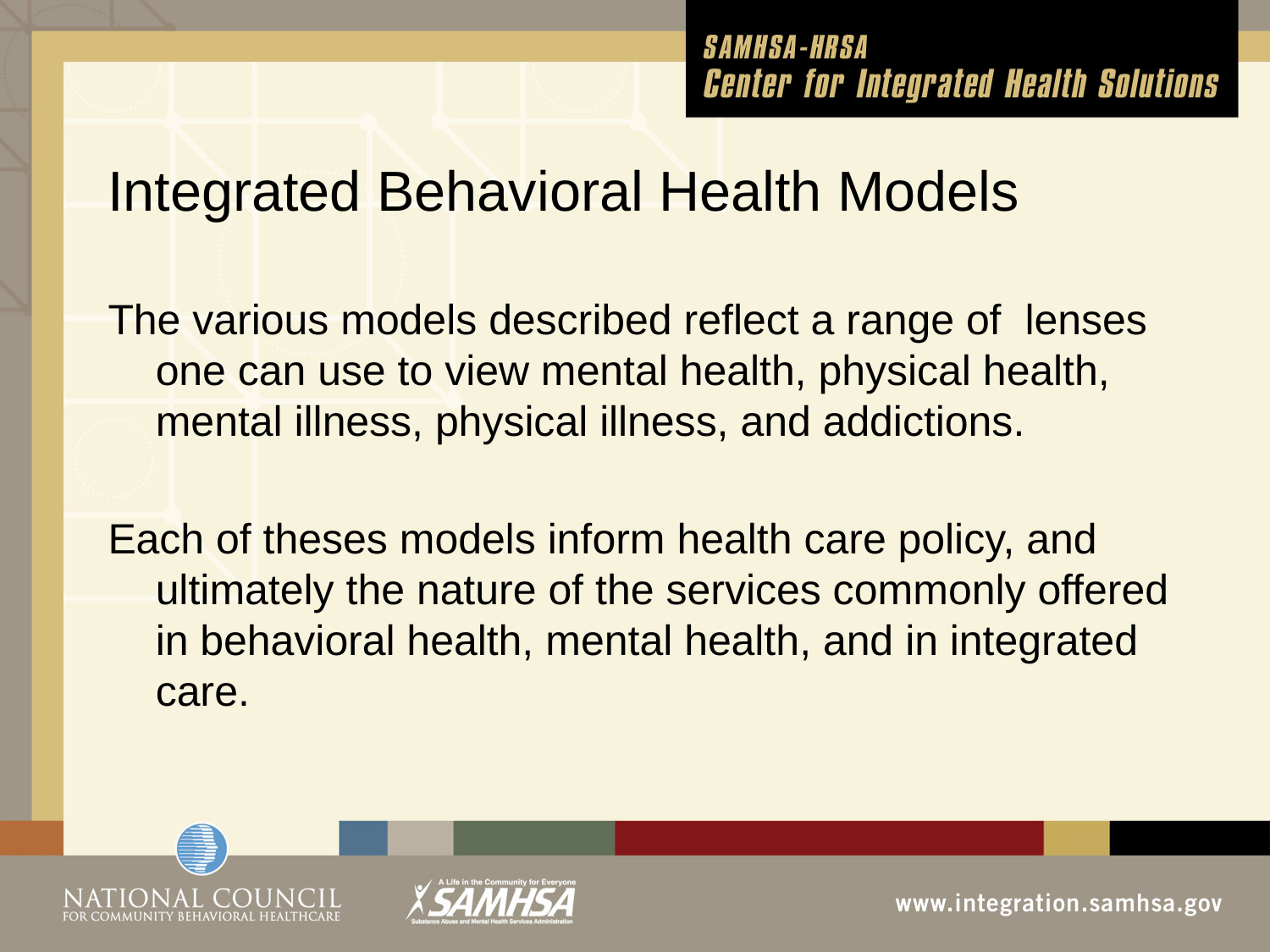

# Integrated Behavioral Health Models
The various models described reflect a range of  lenses one can use to view mental health, physical health, mental illness, physical illness, and addictions.

Each of theses models inform health care policy, and ultimately the nature of the services commonly offered in behavioral health, mental health, and in integrated care.